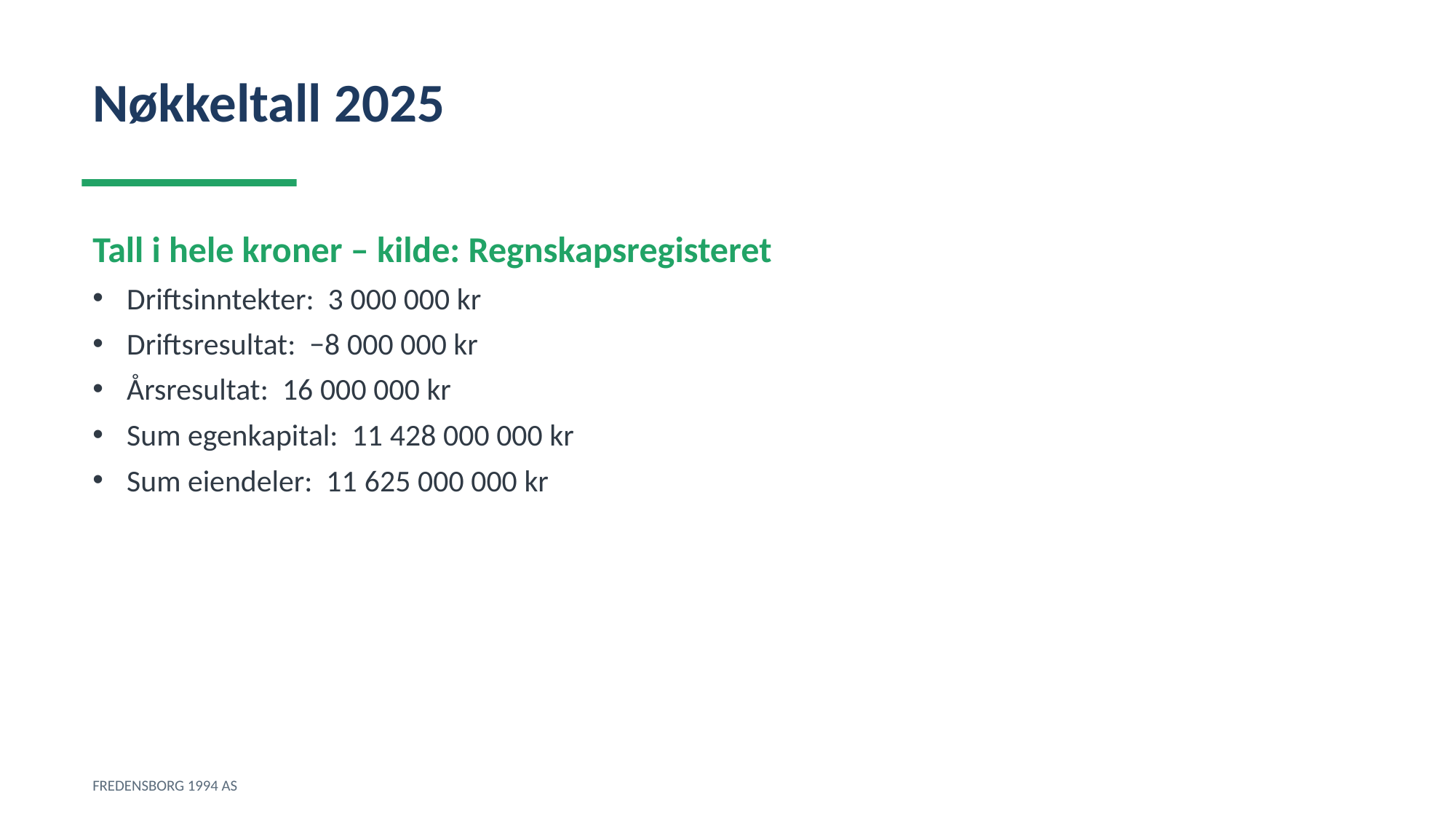

Nøkkeltall 2025

Tall i hele kroner – kilde: Regnskapsregisteret
Driftsinntekter:  3 000 000 kr
Driftsresultat:  −8 000 000 kr
Årsresultat:  16 000 000 kr
Sum egenkapital:  11 428 000 000 kr
Sum eiendeler:  11 625 000 000 kr
FREDENSBORG 1994 AS